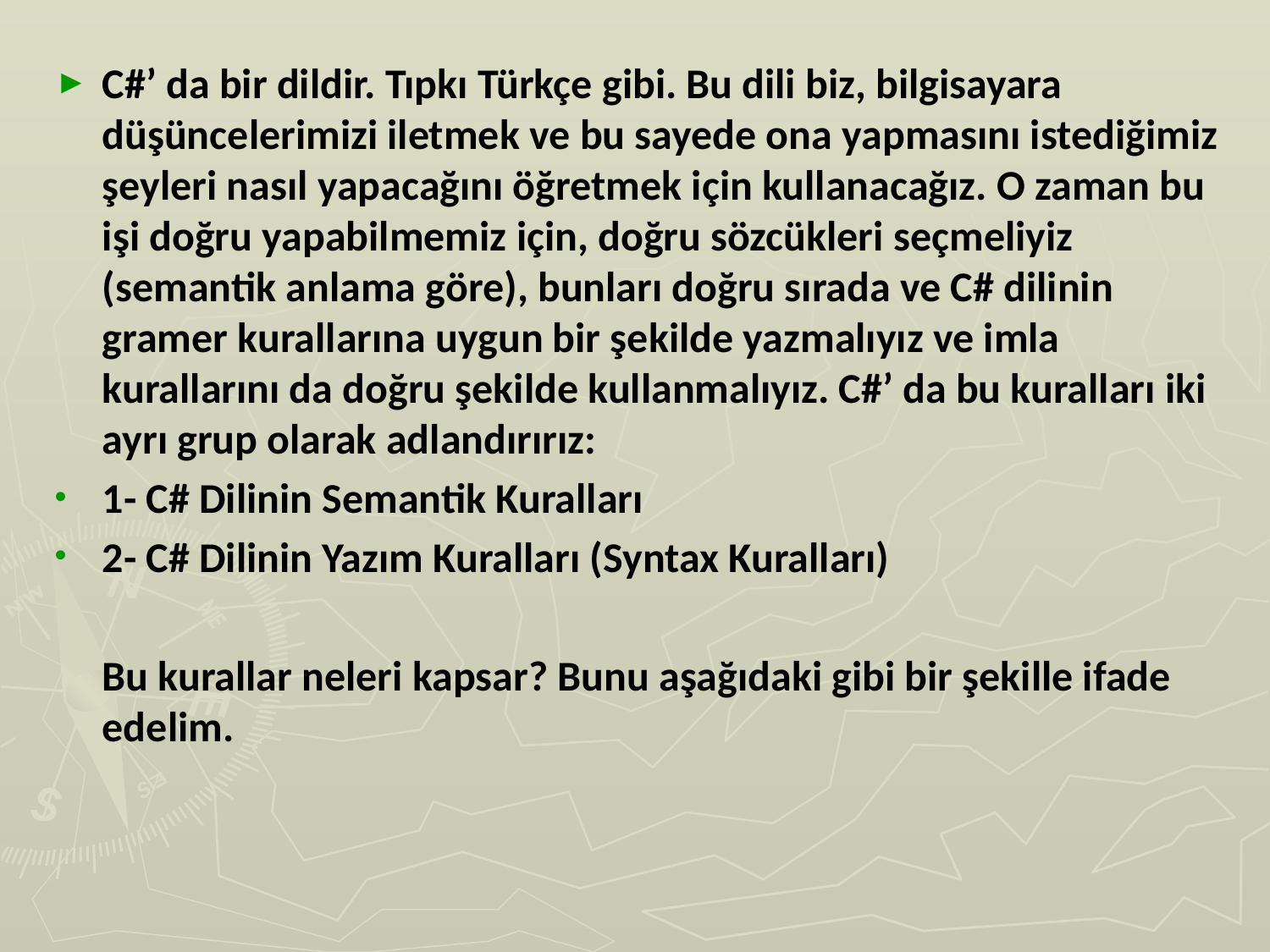

C#’ da bir dildir. Tıpkı Türkçe gibi. Bu dili biz, bilgisayara düşüncelerimizi iletmek ve bu sayede ona yapmasını istediğimiz şeyleri nasıl yapacağını öğretmek için kullanacağız. O zaman bu işi doğru yapabilmemiz için, doğru sözcükleri seçmeliyiz (semantik anlama göre), bunları doğru sırada ve C# dilinin gramer kurallarına uygun bir şekilde yazmalıyız ve imla kurallarını da doğru şekilde kullanmalıyız. C#’ da bu kuralları iki ayrı grup olarak adlandırırız:
1- C# Dilinin Semantik Kuralları
2- C# Dilinin Yazım Kuralları (Syntax Kuralları)

     Bu kurallar neleri kapsar? Bunu aşağıdaki gibi bir şekille ifade edelim.